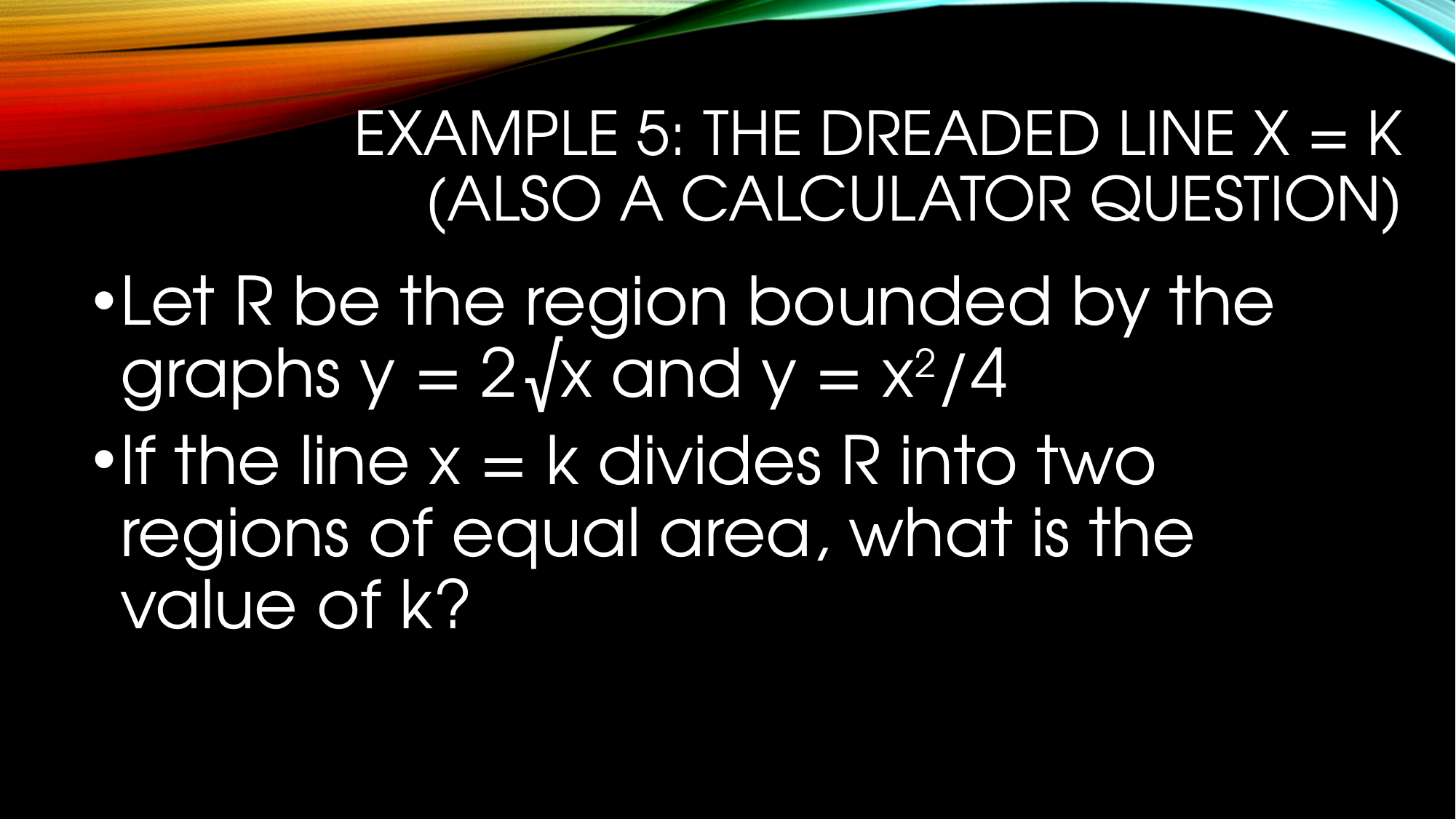

# Example 5: The Dreaded line x = k (Also a Calculator question)
Let R be the region bounded by the graphs y = 2√x and y = x2/4
If the line x = k divides R into two regions of equal area, what is the value of k?